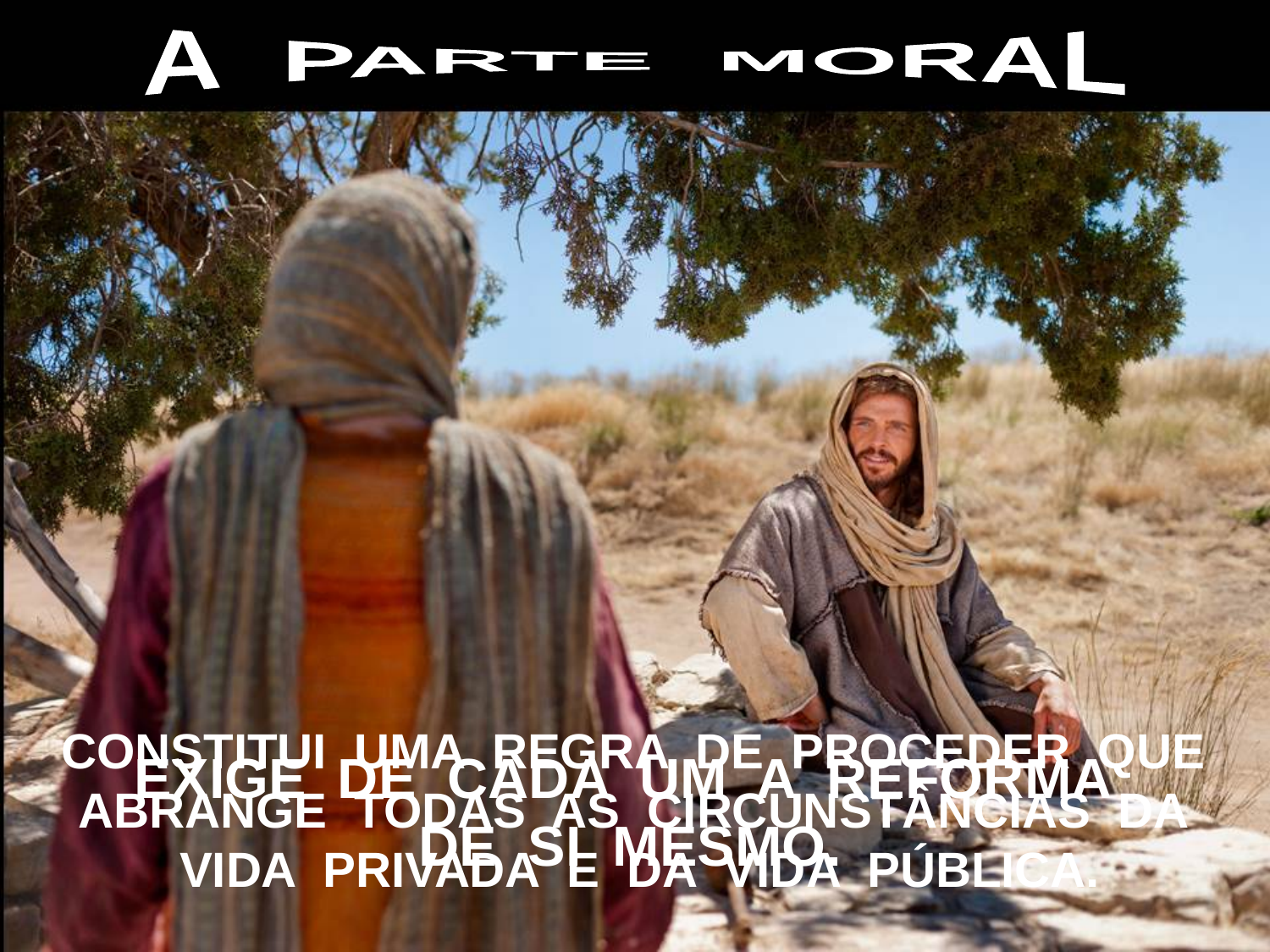

A  PARTE  MORAL
CONSTITUI  UMA  REGRA  DE  PROCEDER  QUE  ABRANGE  TODAS  AS  CIRCUNSTÂNCIAS  DA  VIDA  PRIVADA  E  DA  VIDA  PÚBLICA.
EXIGE  DE  CADA  UM  A  REFORMA
DE  SI  MESMO.